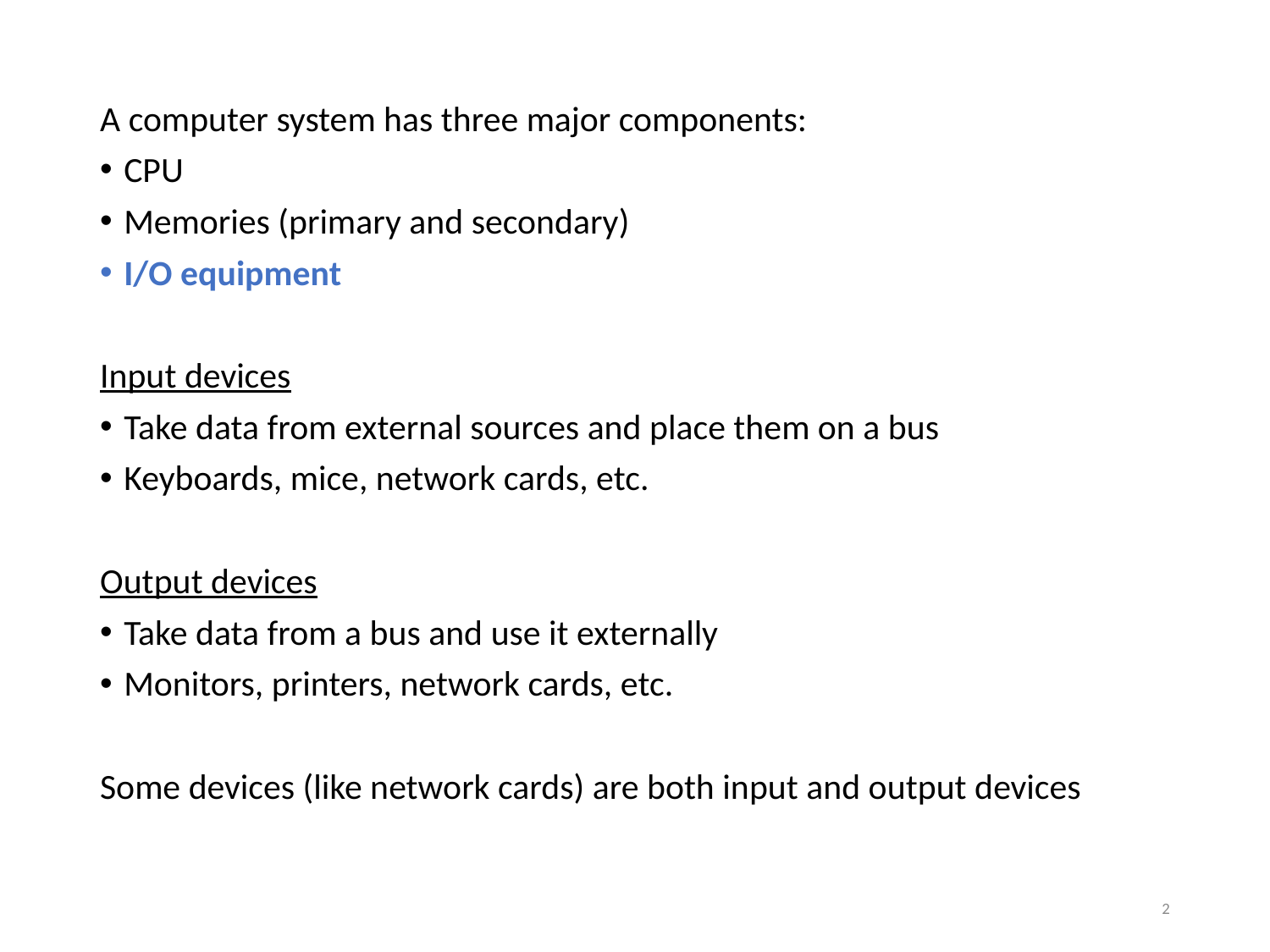

A computer system has three major components:
CPU
Memories (primary and secondary)
I/O equipment

Input devices
Take data from external sources and place them on a bus
Keyboards, mice, network cards, etc.

Output devices
Take data from a bus and use it externally
Monitors, printers, network cards, etc.

Some devices (like network cards) are both input and output devices
2